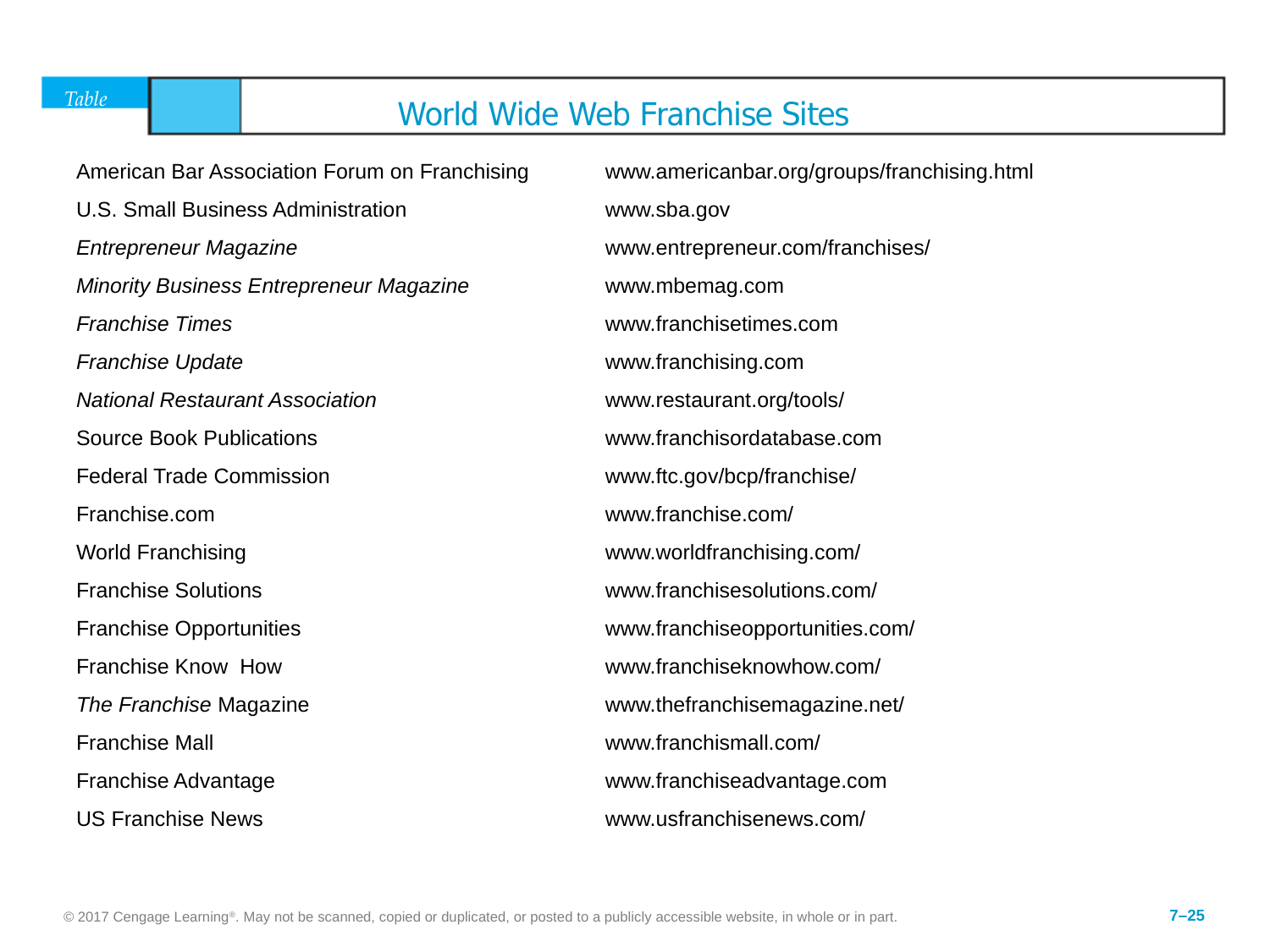

# Table	7.5	World Wide Web Franchise Sites
| American Bar Association Forum on Franchising | www.americanbar.org/groups/franchising.html |
| --- | --- |
| U.S. Small Business Administration | www.sba.gov |
| Entrepreneur Magazine | www.entrepreneur.com/franchises/ |
| Minority Business Entrepreneur Magazine | www.mbemag.com |
| Franchise Times | www.franchisetimes.com |
| Franchise Update | www.franchising.com |
| National Restaurant Association | www.restaurant.org/tools/ |
| Source Book Publications | www.franchisordatabase.com |
| Federal Trade Commission | www.ftc.gov/bcp/franchise/ |
| Franchise.com | www.franchise.com/ |
| World Franchising | www.worldfranchising.com/ |
| Franchise Solutions | www.franchisesolutions.com/ |
| Franchise Opportunities | www.franchiseopportunities.com/ |
| Franchise Know How | www.franchiseknowhow.com/ |
| The Franchise Magazine | www.thefranchisemagazine.net/ |
| Franchise Mall | www.franchismall.com/ |
| Franchise Advantage | www.franchiseadvantage.com |
| US Franchise News | www.usfranchisenews.com/ |
© 2017 Cengage Learning®. May not be scanned, copied or duplicated, or posted to a publicly accessible website, in whole or in part.
7–25